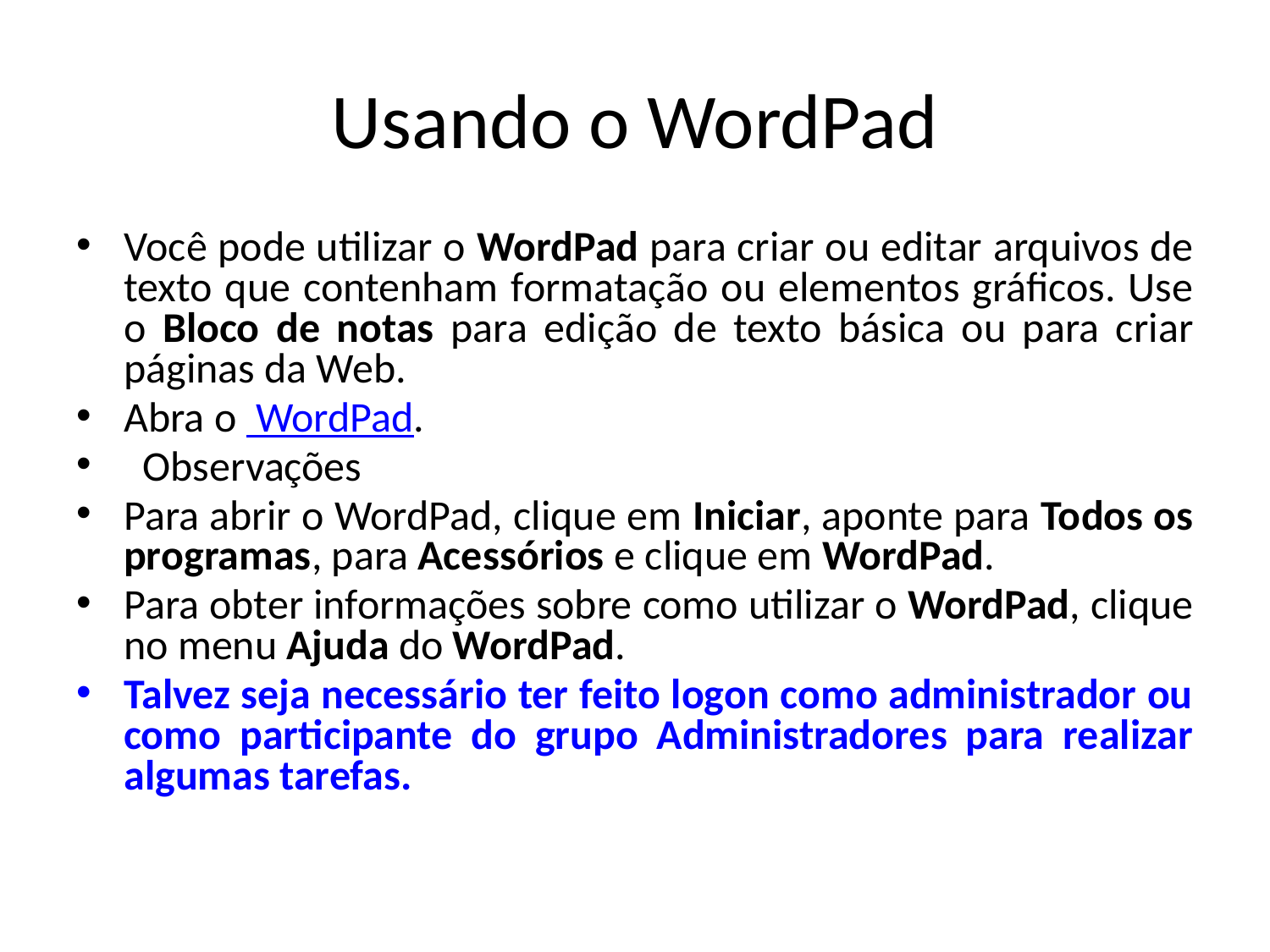

# Usando o WordPad
Você pode utilizar o WordPad para criar ou editar arquivos de texto que contenham formatação ou elementos gráficos. Use o Bloco de notas para edição de texto básica ou para criar páginas da Web.
Abra o  WordPad.
  Observações
Para abrir o WordPad, clique em Iniciar, aponte para Todos os programas, para Acessórios e clique em WordPad.
Para obter informações sobre como utilizar o WordPad, clique no menu Ajuda do WordPad.
Talvez seja necessário ter feito logon como administrador ou como participante do grupo Administradores para realizar algumas tarefas.